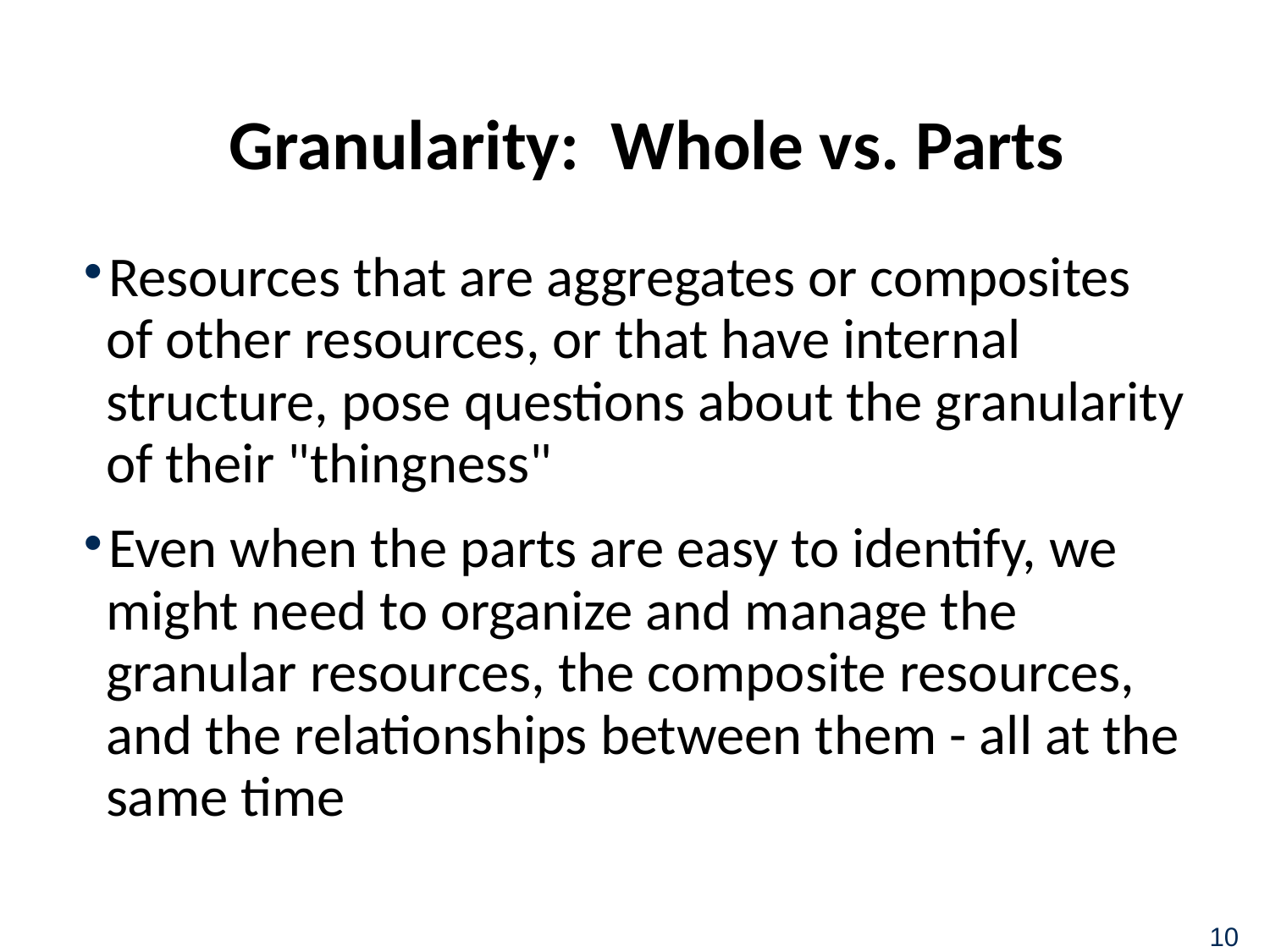

# Granularity:  Whole vs. Parts
Resources that are aggregates or composites of other resources, or that have internal structure, pose questions about the granularity of their "thingness"
Even when the parts are easy to identify, we might need to organize and manage the granular resources, the composite resources, and the relationships between them - all at the same time
10